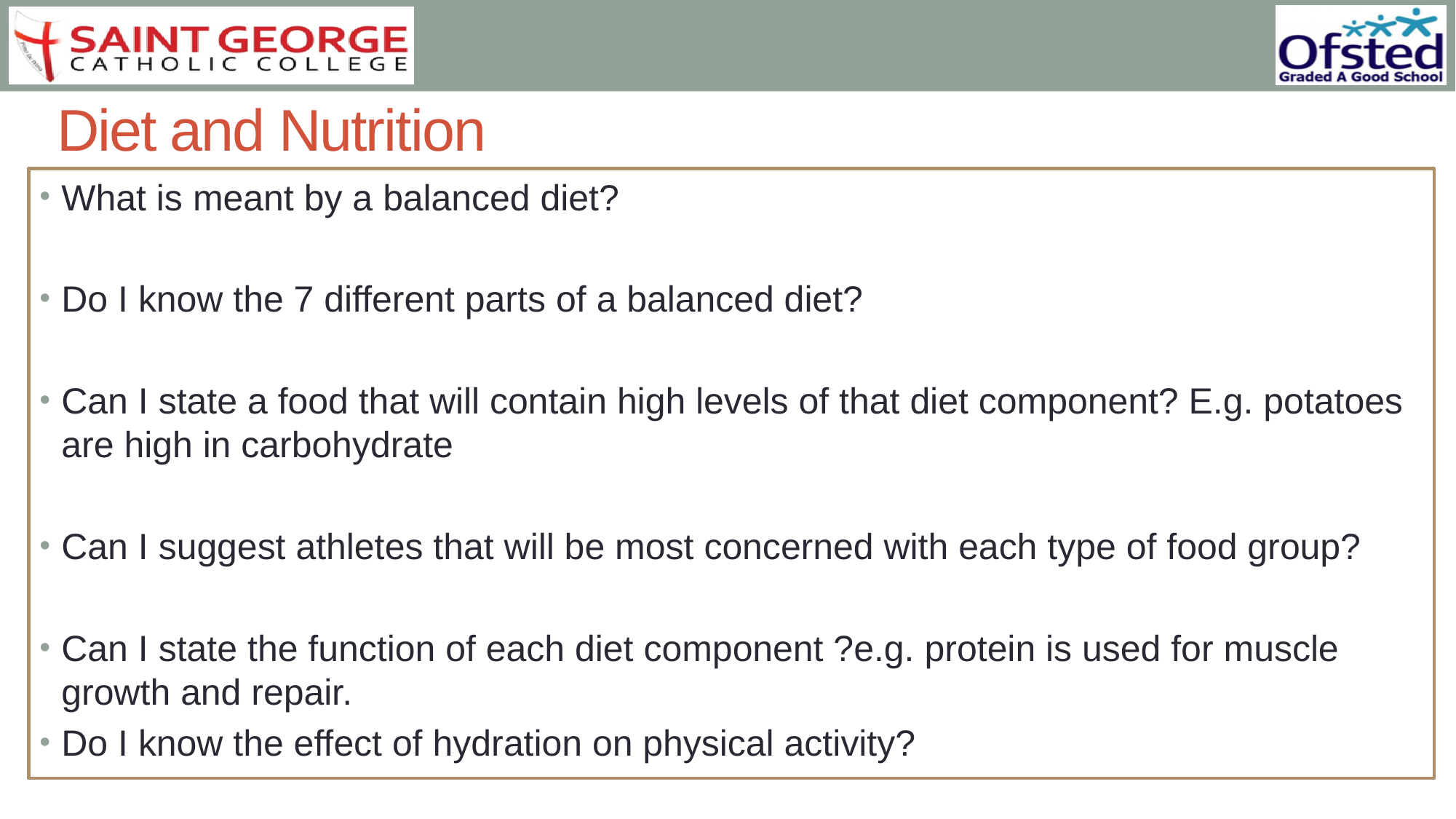

# Diet and Nutrition
What is meant by a balanced diet?

Do I know the 7 different parts of a balanced diet?

Can I state a food that will contain high levels of that diet component? E.g. potatoes are high in carbohydrate

Can I suggest athletes that will be most concerned with each type of food group?

Can I state the function of each diet component ?e.g. protein is used for muscle growth and repair.
Do I know the effect of hydration on physical activity?